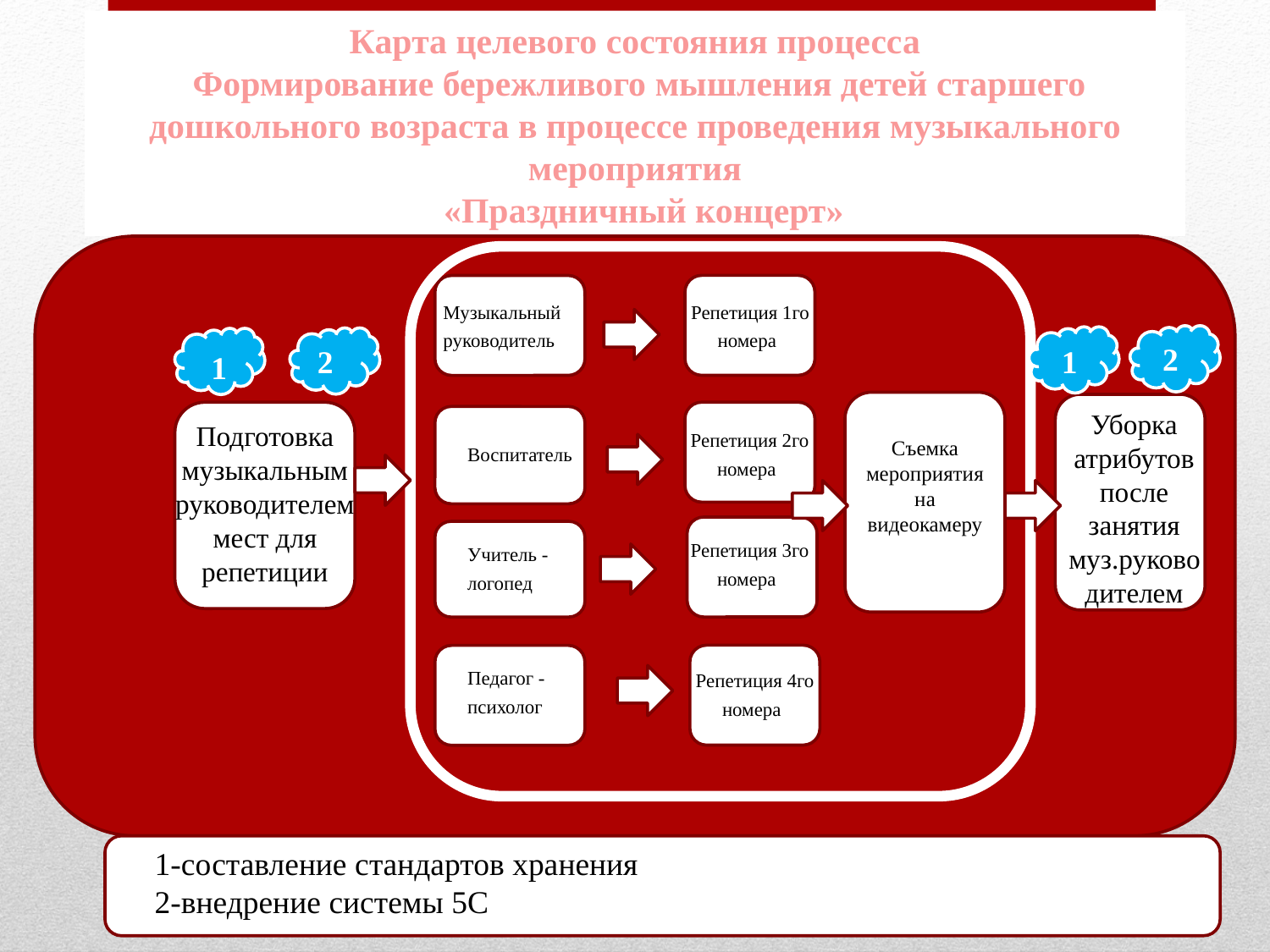

Карта целевого состояния процесса
 Формирование бережливого мышления детей старшего дошкольного возраста в процессе проведения музыкального мероприятия
  «Праздничный концерт»

Музыкальный руководитель
Репетиция 1го номера

2
2
1
1

Уборка атрибутов после занятия муз.руководителем

Подготовка музыкальным руководителем мест для репетиции
Репетиция 2го номера
Съемка мероприятия на видеокамеру
Воспитатель

Репетиция 3го номера
Учитель - логопед

Педагог
Педагог - психолог
Репетиция 4го номера

1-составление стандартов хранения
2-внедрение системы 5С